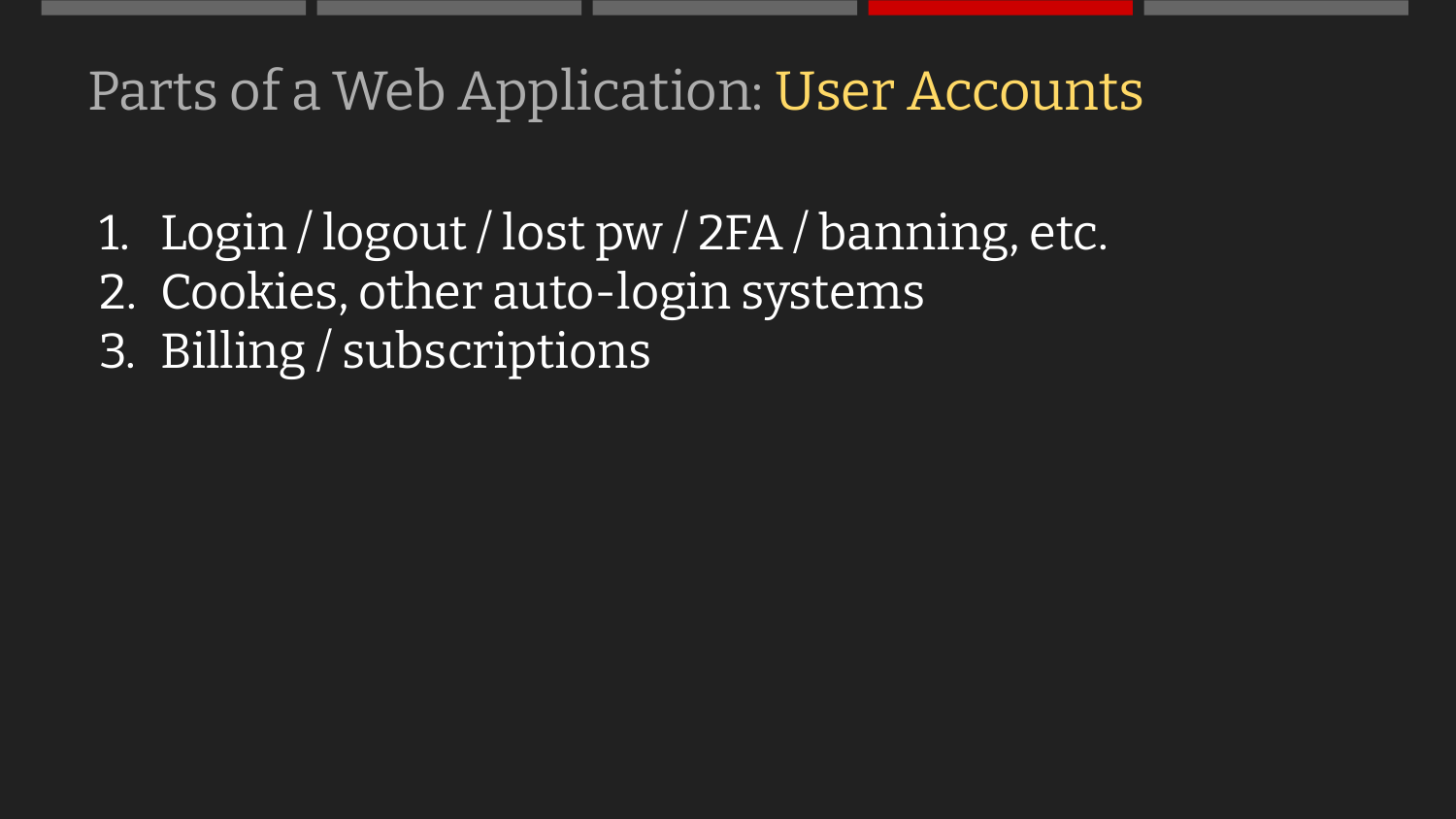

# Parts of a Web Application: User Accounts
Login / logout / lost pw / 2FA / banning, etc.
Cookies, other auto-login systems
Billing / subscriptions